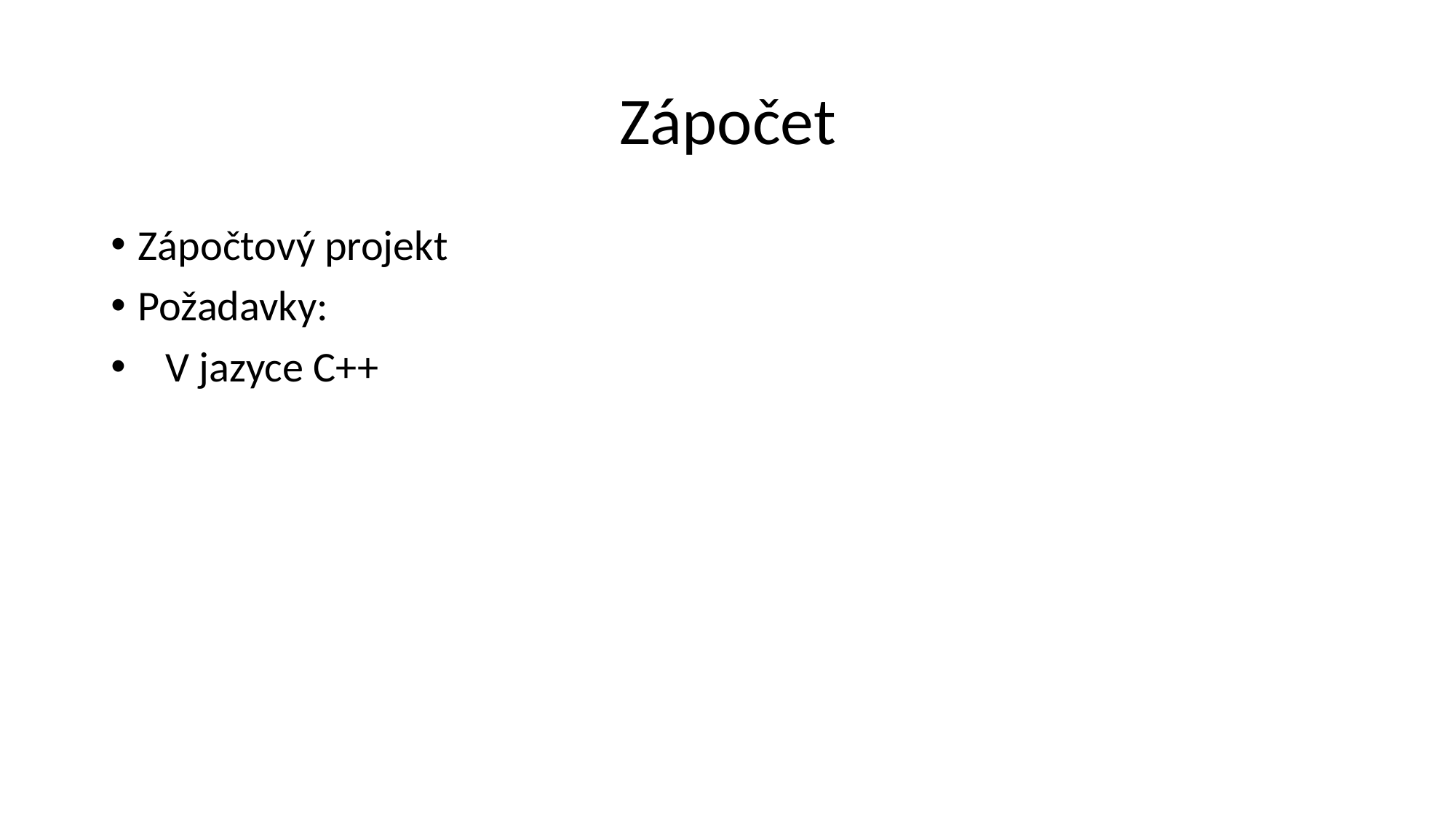

# Zápočet
Zápočtový projekt
Požadavky:
V jazyce C++